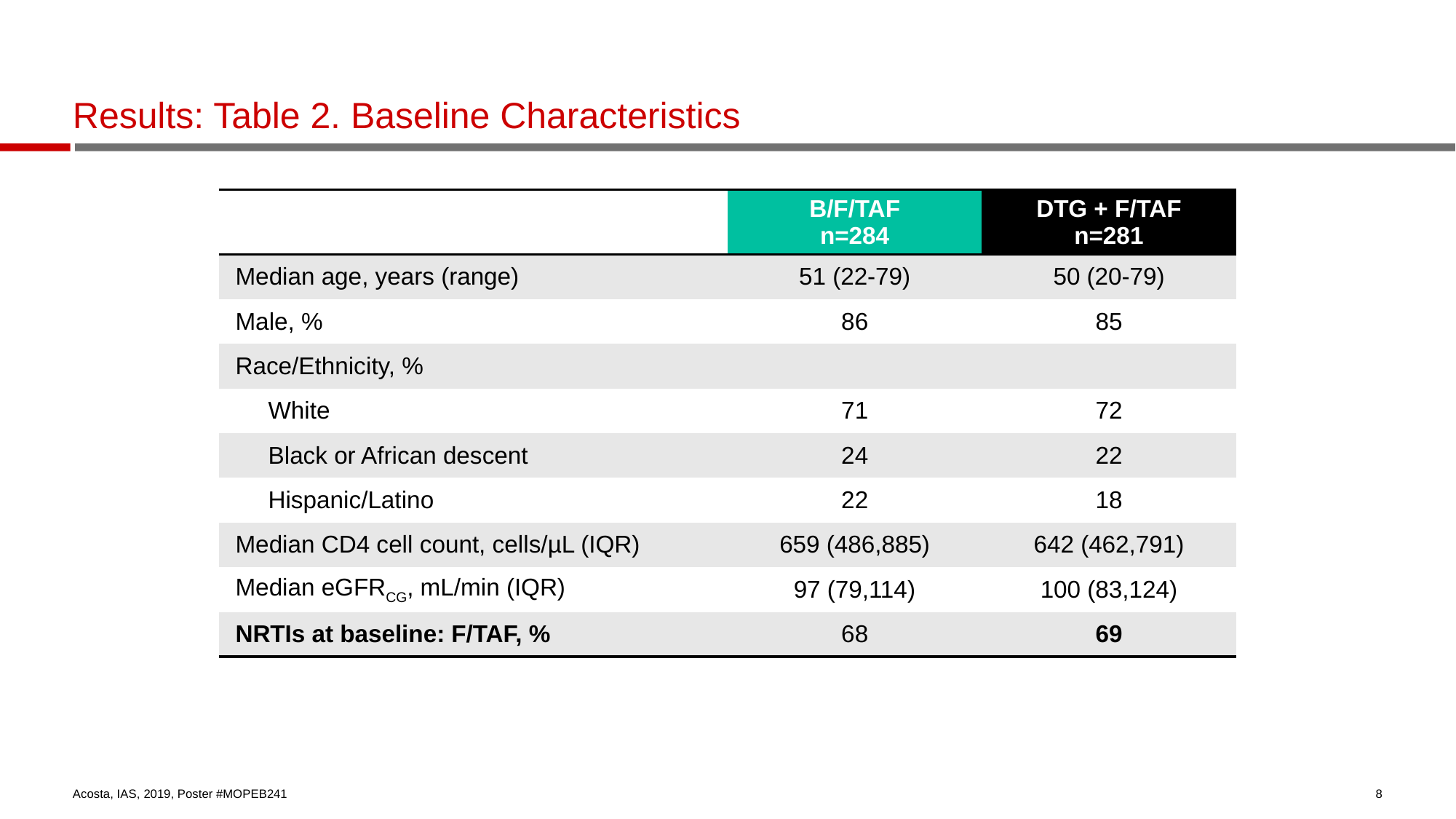

# Results: Table 2. Baseline Characteristics
|  | B/F/TAF n=284 | DTG + F/TAF n=281 |
| --- | --- | --- |
| Median age, years (range) | 51 (22-79) | 50 (20-79) |
| Male, % | 86 | 85 |
| Race/Ethnicity, % |  |  |
| White | 71 | 72 |
| Black or African descent | 24 | 22 |
| Hispanic/Latino | 22 | 18 |
| Median CD4 cell count, cells/µL (IQR) | 659 (486,885) | 642 (462,791) |
| Median eGFRCG, mL/min (IQR) | 97 (79,114) | 100 (83,124) |
| NRTIs at baseline: F/TAF, % | 68 | 69 |
Acosta, IAS, 2019, Poster #MOPEB241
8